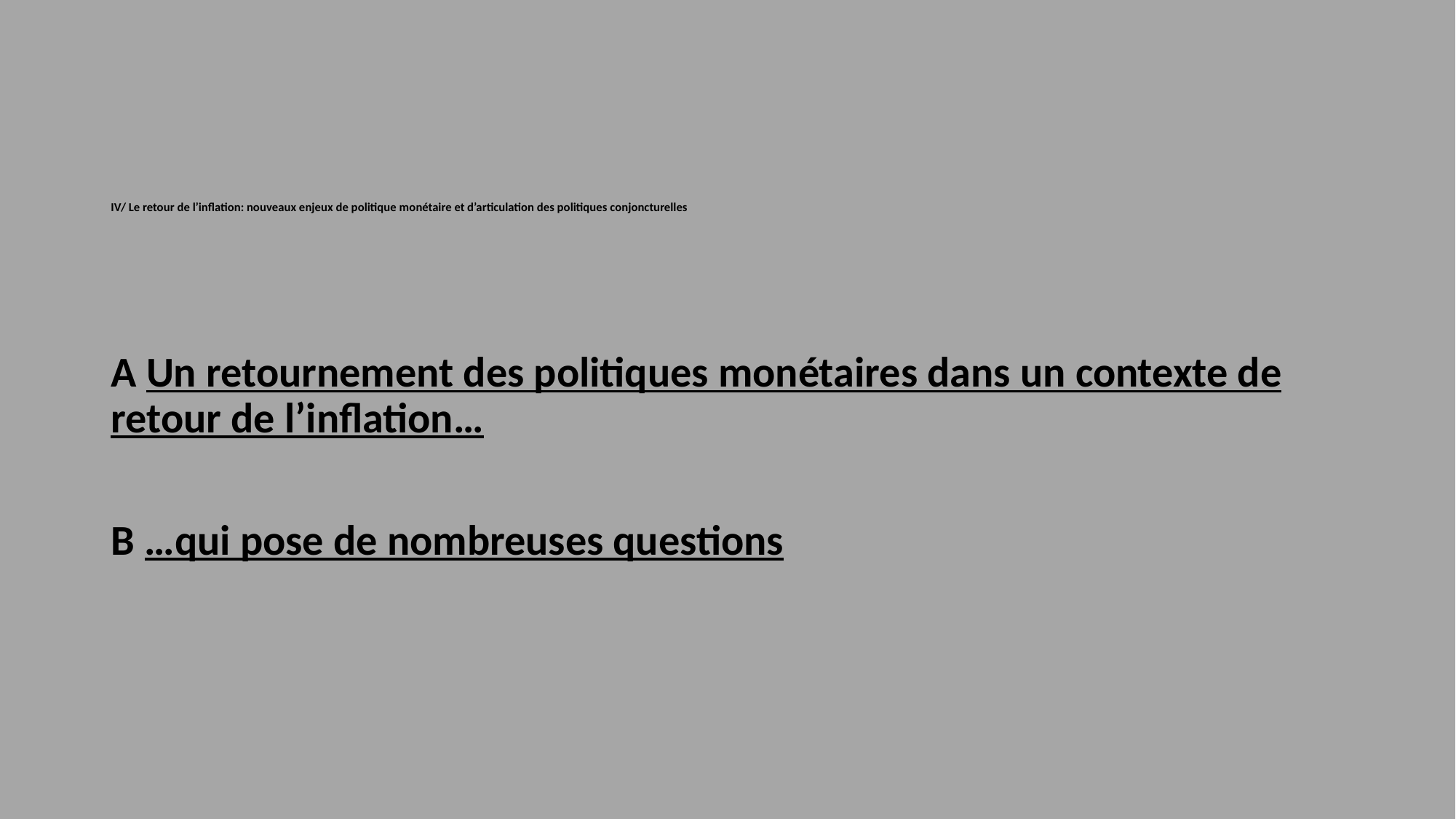

# IV/ Le retour de l’inflation: nouveaux enjeux de politique monétaire et d’articulation des politiques conjoncturelles
A Un retournement des politiques monétaires dans un contexte de retour de l’inflation…

B …qui pose de nombreuses questions